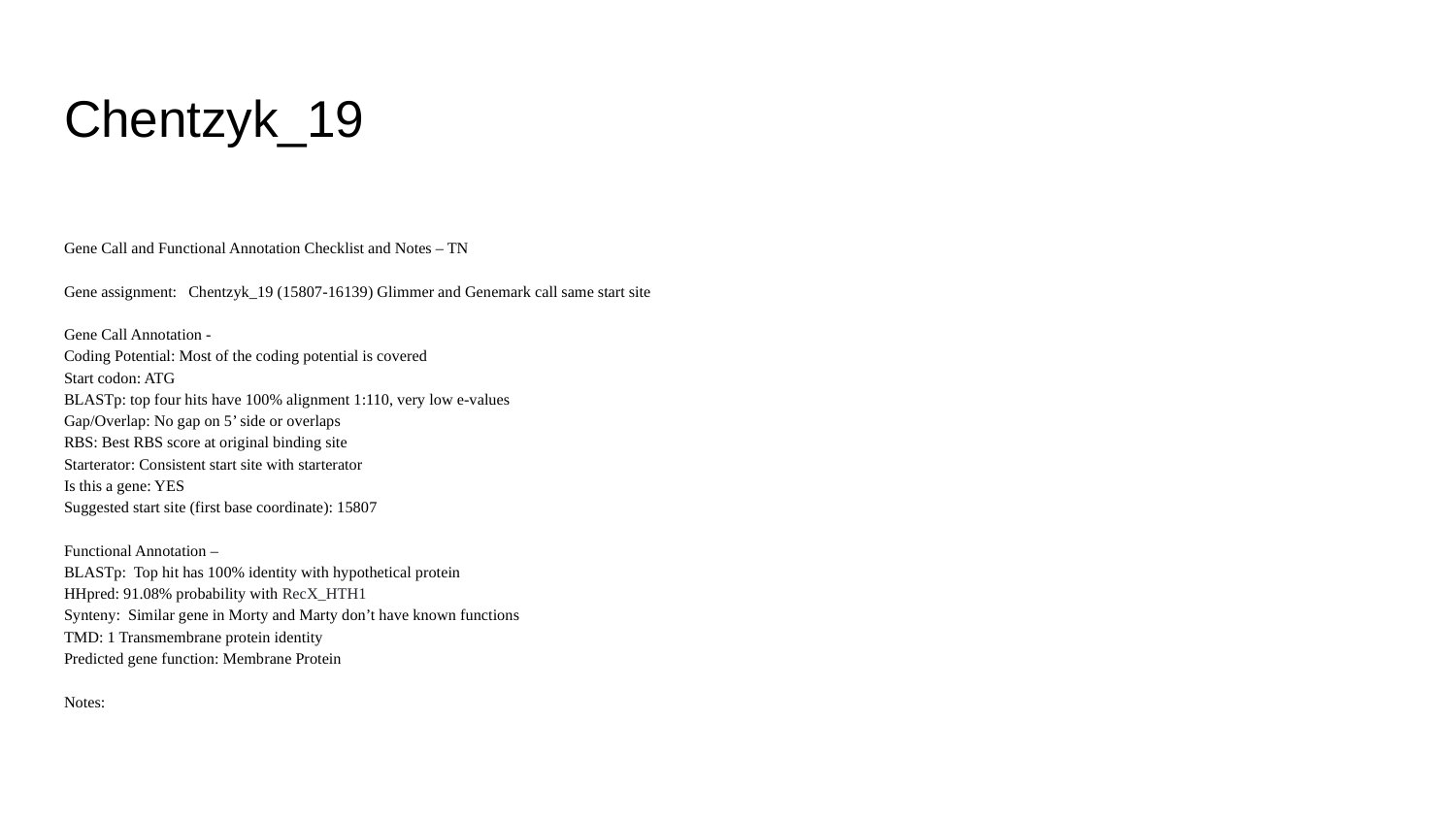

# Chentzyk_19

Gene Call and Functional Annotation Checklist and Notes – TN

Gene assignment:   Chentzyk_19 (15807-16139) Glimmer and Genemark call same start site

Gene Call Annotation -
Coding Potential: Most of the coding potential is covered
Start codon: ATG
BLASTp: top four hits have 100% alignment 1:110, very low e-values
Gap/Overlap: No gap on 5’ side or overlaps
RBS: Best RBS score at original binding site
Starterator: Consistent start site with starterator
Is this a gene: YES
Suggested start site (first base coordinate): 15807

Functional Annotation –
BLASTp:  Top hit has 100% identity with hypothetical protein
HHpred: 91.08% probability with RecX_HTH1
Synteny:  Similar gene in Morty and Marty don’t have known functions
TMD: 1 Transmembrane protein identity
Predicted gene function: Membrane Protein

Notes: